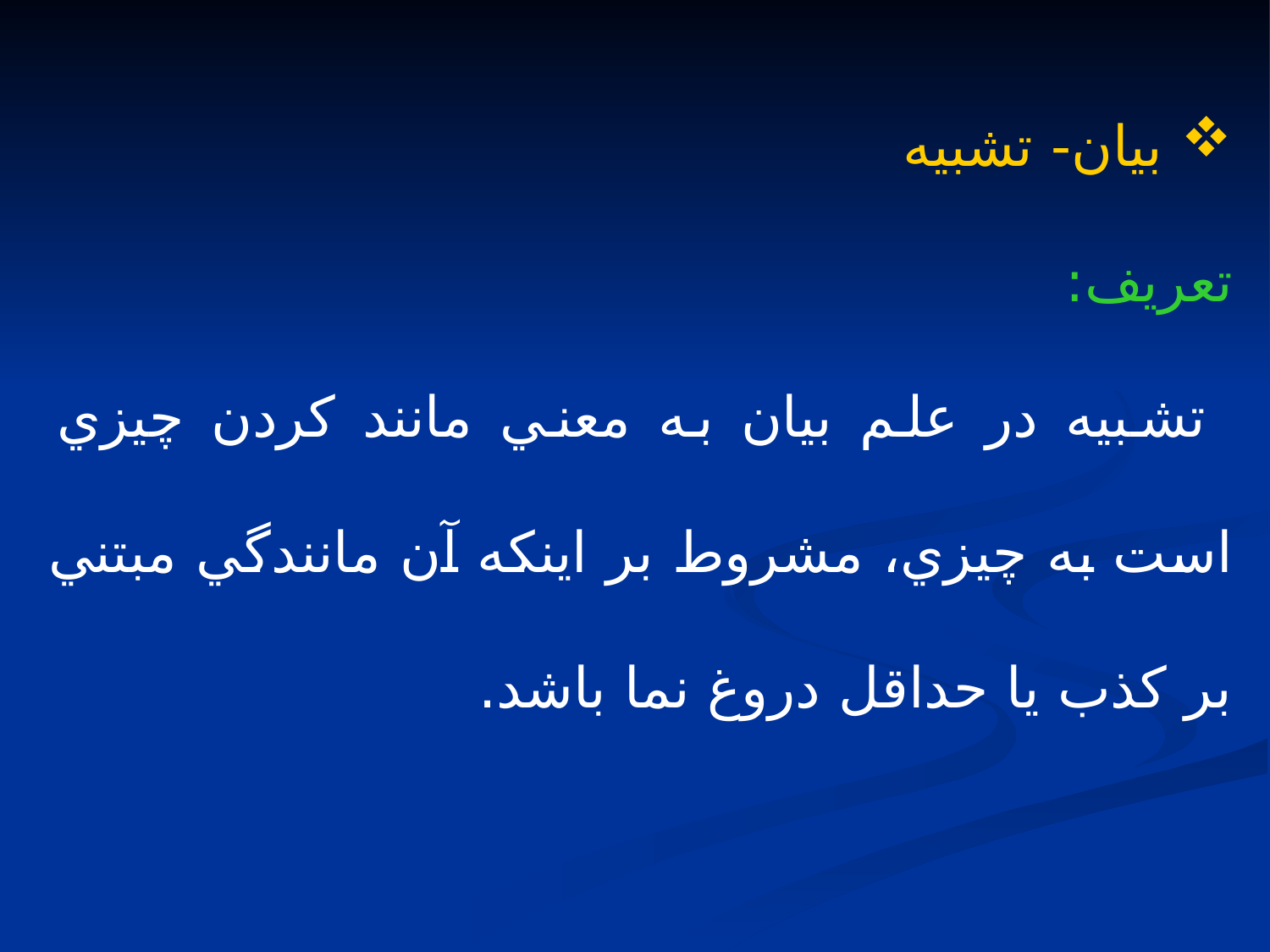

بيان- تشبيه
تعريف:
 تشبيه در علم بيان به معني مانند كردن چيزي است به چيزي، مشروط بر اينكه آن مانندگي مبتني بر كذب يا حداقل دروغ نما باشد.